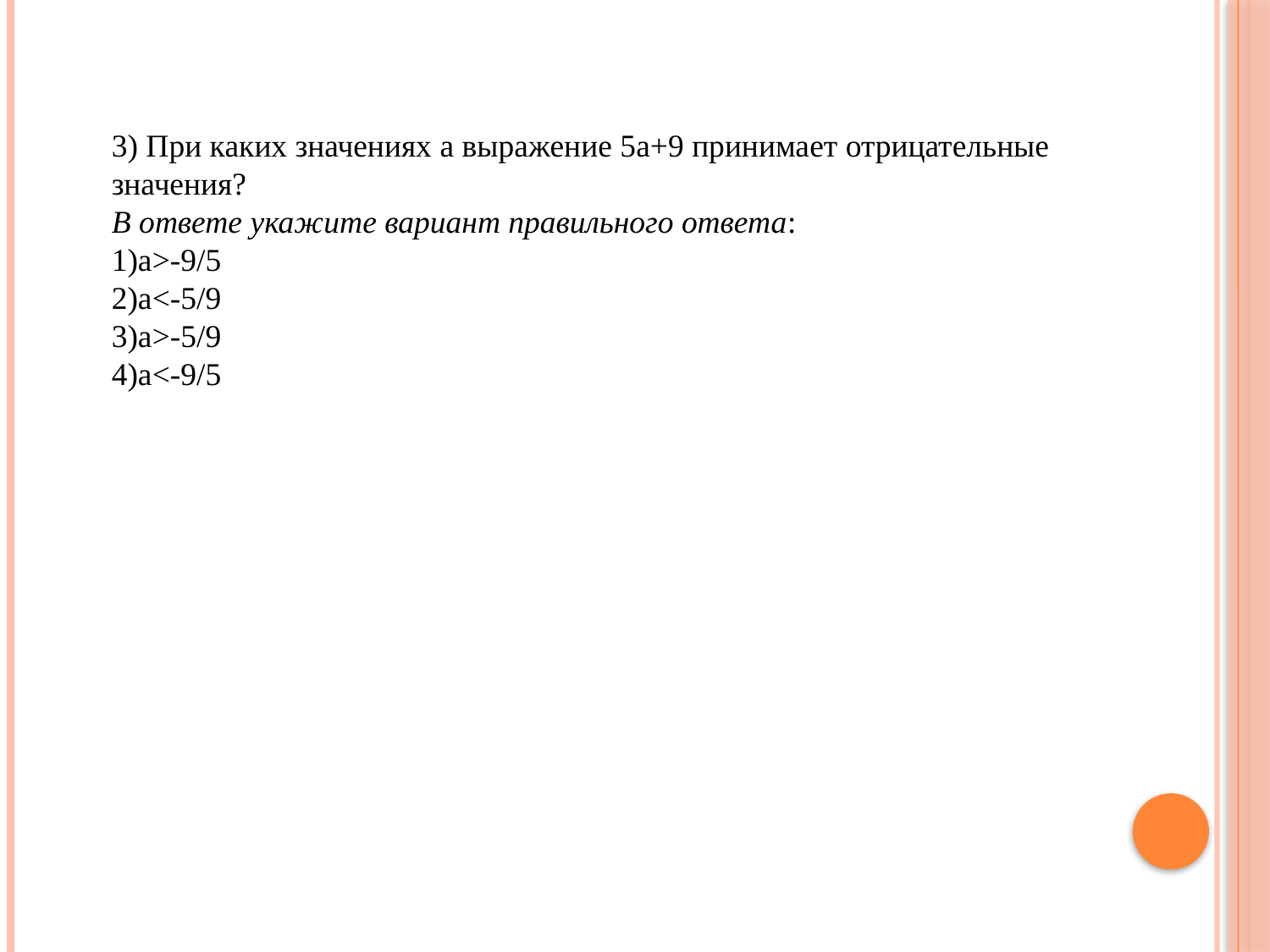

3) При каких значениях а выражение 5а+9 принимает отрицательные значения?
В ответе укажите вариант правильного ответа:
1)а>-9/5
2)а<-5/9
3)а>-5/9
4)а<-9/5